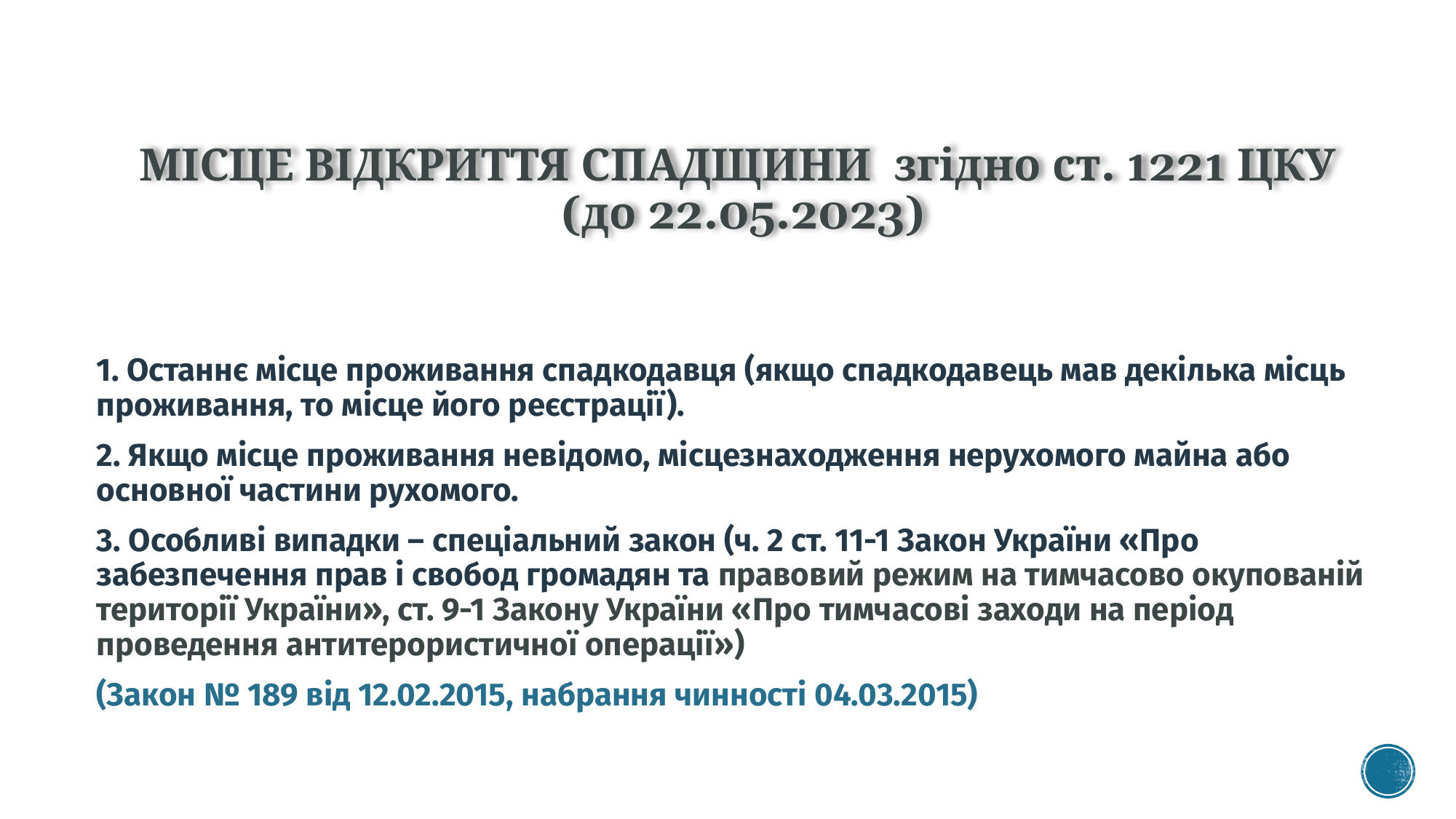

# МІСЦЕ ВІДКРИТТЯ СПАДЩИНИ  згідно ст. 1221 ЦКУ (до 22.05.2023)
1. Останнє місце проживання спадкодавця (якщо спадкодавець мав декілька місць проживання, то місце його реєстрації).
2. Якщо місце проживання невідомо, місцезнаходження нерухомого майна або основної частини рухомого.
3. Особливі випадки – спеціальний закон (ч. 2 ст. 11-1 Закон України «Про забезпечення прав і свобод громадян та правовий режим на тимчасово окупованій території України», ст. 9-1 Закону України «Про тимчасові заходи на період проведення антитерористичної операції»)
(Закон № 189 від 12.02.2015, набрання чинності 04.03.2015)